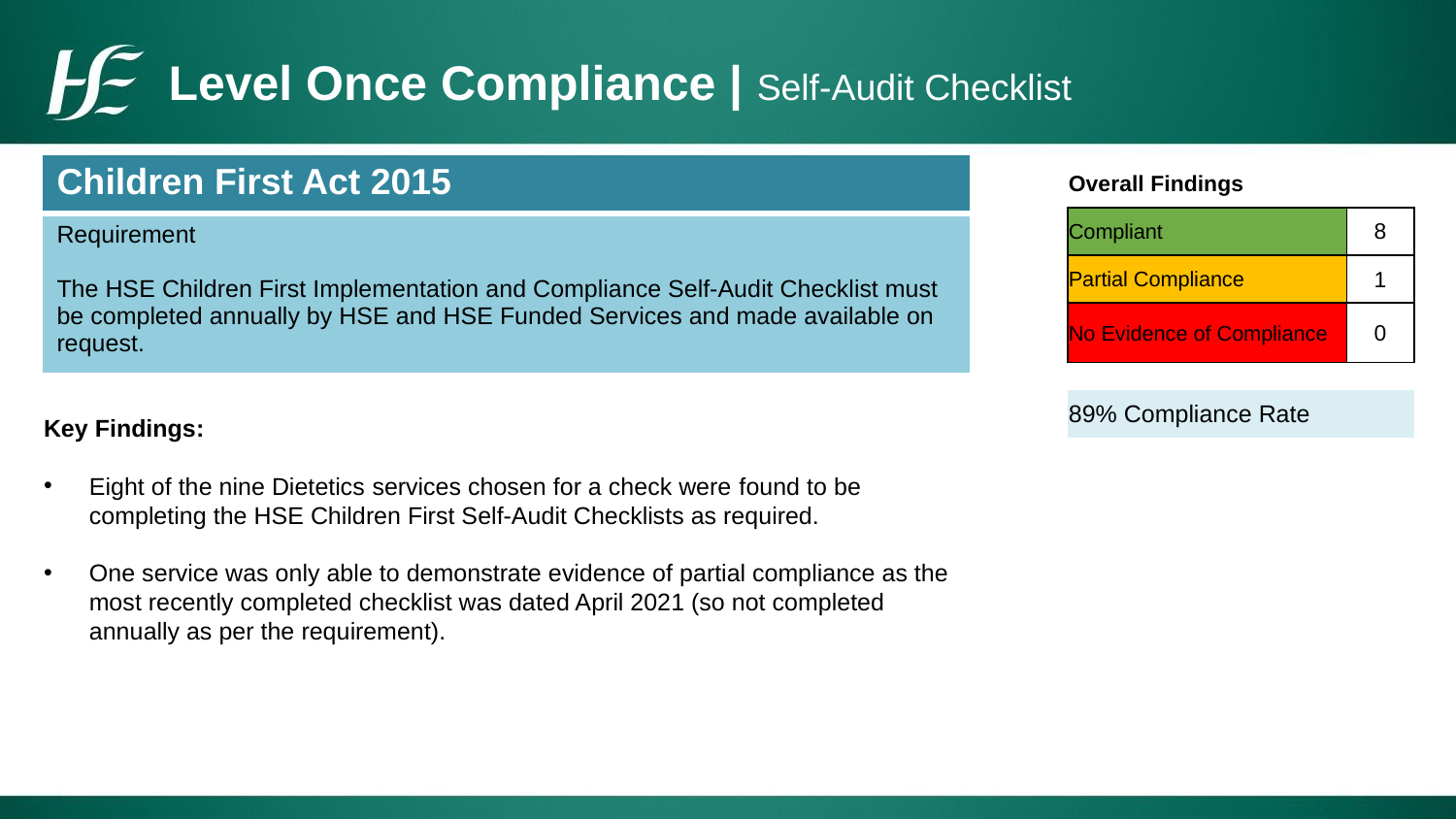

# Level Once Compliance | Self-Audit Checklist
| Children First Act 2015 |
| --- |
| Requirement The HSE Children First Implementation and Compliance Self-Audit Checklist must be completed annually by HSE and HSE Funded Services and made available on request. |
| Overall Findings |  |
| --- | --- |
| Compliant | 8 |
| Partial Compliance | 1 |
| No Evidence of Compliance | 0 |
|  |  |
| 89% Compliance Rate |  |
Key Findings:

Eight of the nine Dietetics services chosen for a check were found to be completing the HSE Children First Self-Audit Checklists as required.

One service was only able to demonstrate evidence of partial compliance as the most recently completed checklist was dated April 2021 (so not completed annually as per the requirement).